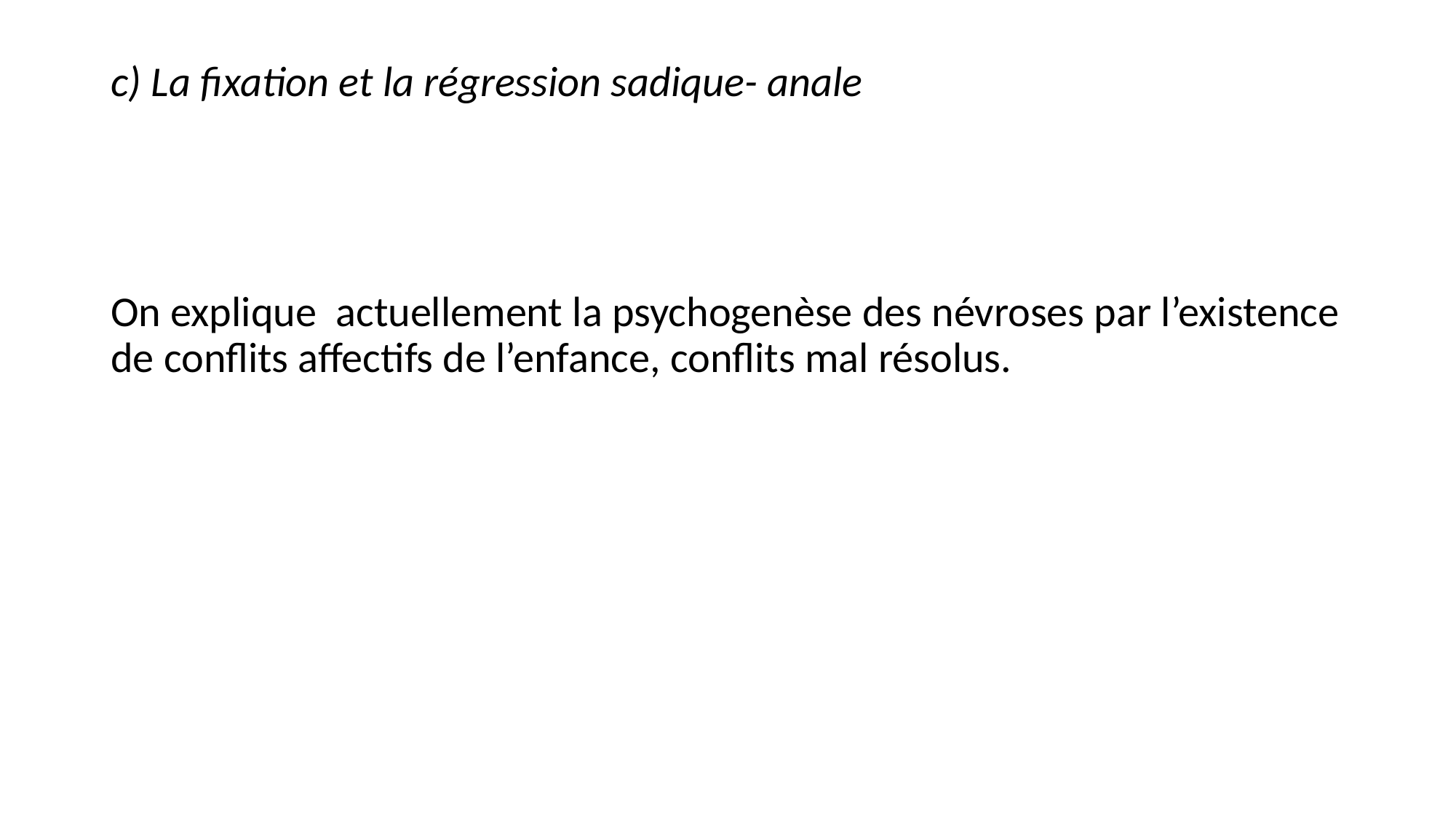

# c) La fixation et la régression sadique- anale

On explique  actuellement la psychogenèse des névroses par l’existence de conflits affectifs de l’enfance, conflits mal résolus.